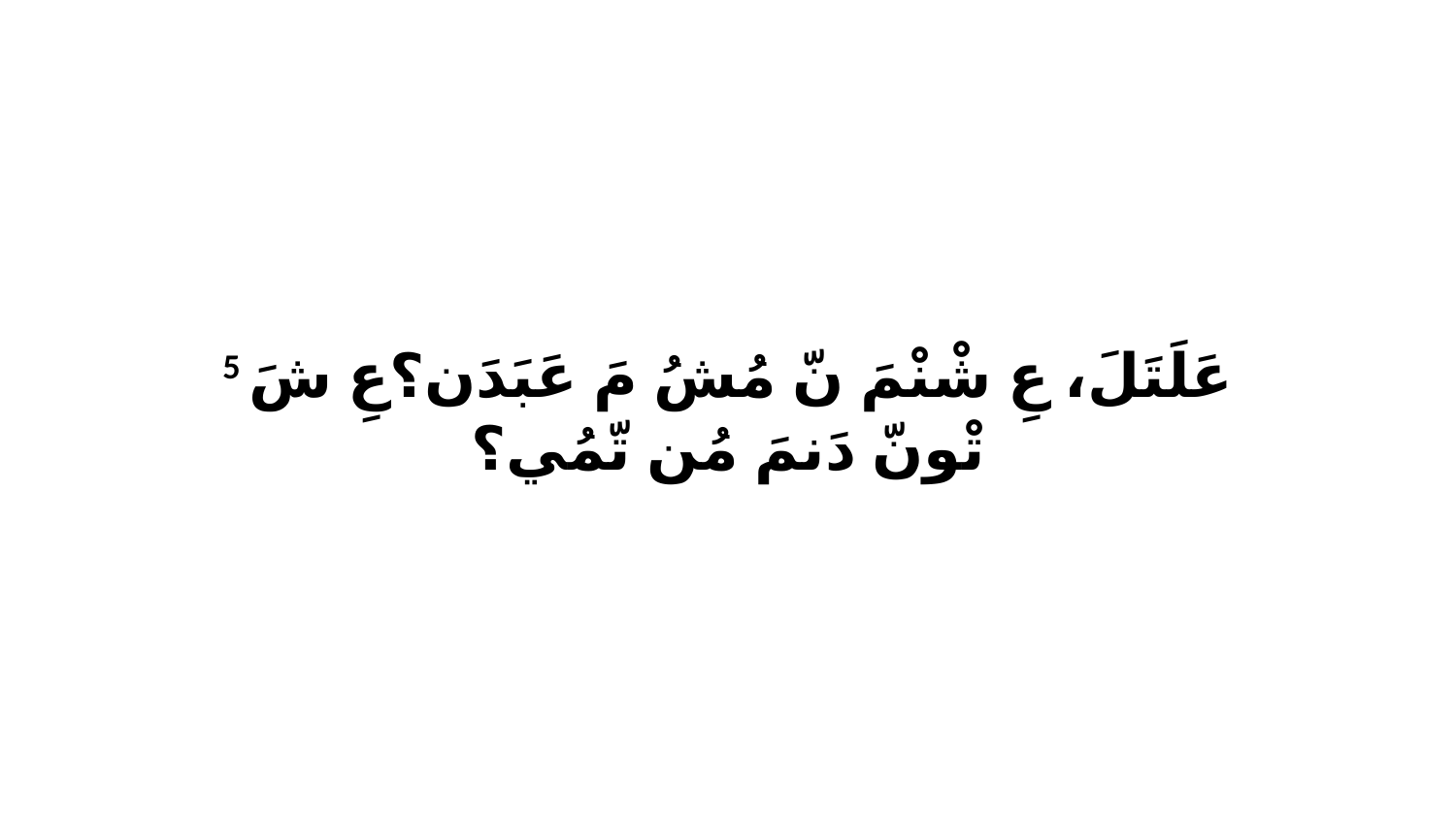

5 عَلَتَلَ، عِ شْنْمَ نّ مُشُ مَ عَبَدَن؟عِ شَ تْونّ دَنمَ مُن تّمُي؟